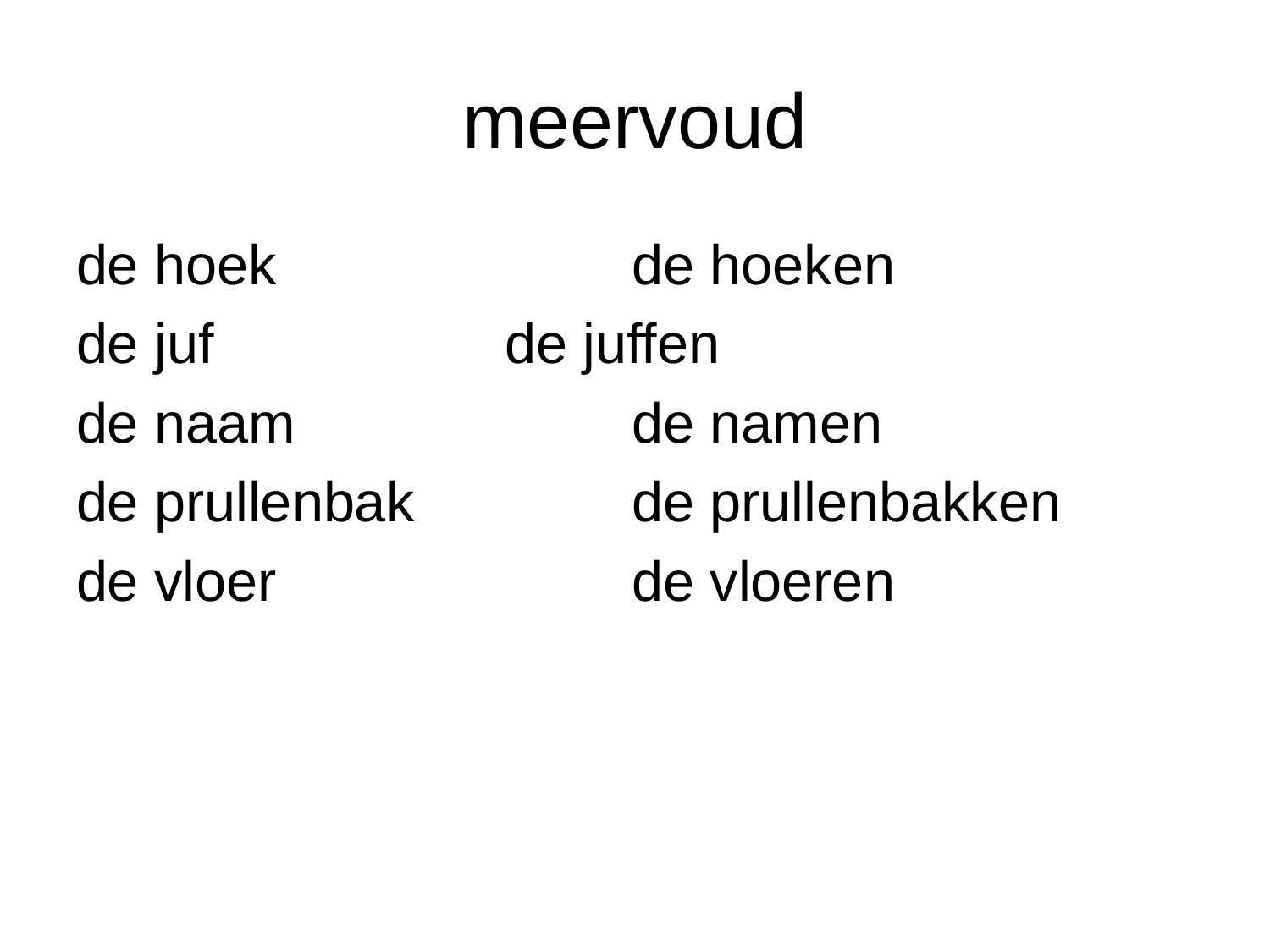

# meervoud
de hoek			de hoeken
de juf			de juffen
de naam			de namen
de prullenbak		de prullenbakken
de vloer			de vloeren